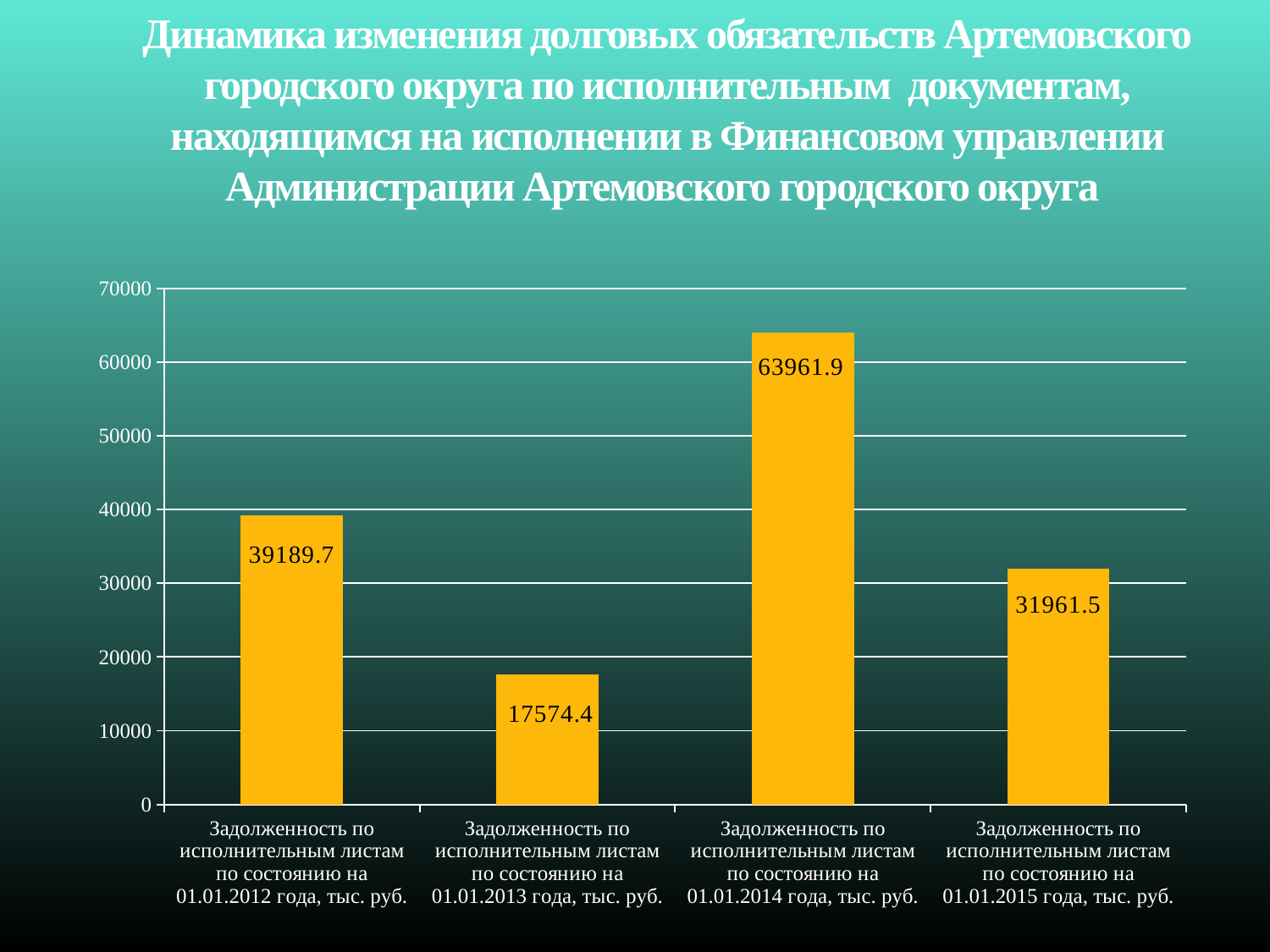

# Динамика изменения долговых обязательств Артемовского городского округа по исполнительным  документам, находящимся на исполнении в Финансовом управлении Администрации Артемовского городского округа

[unsupported chart]